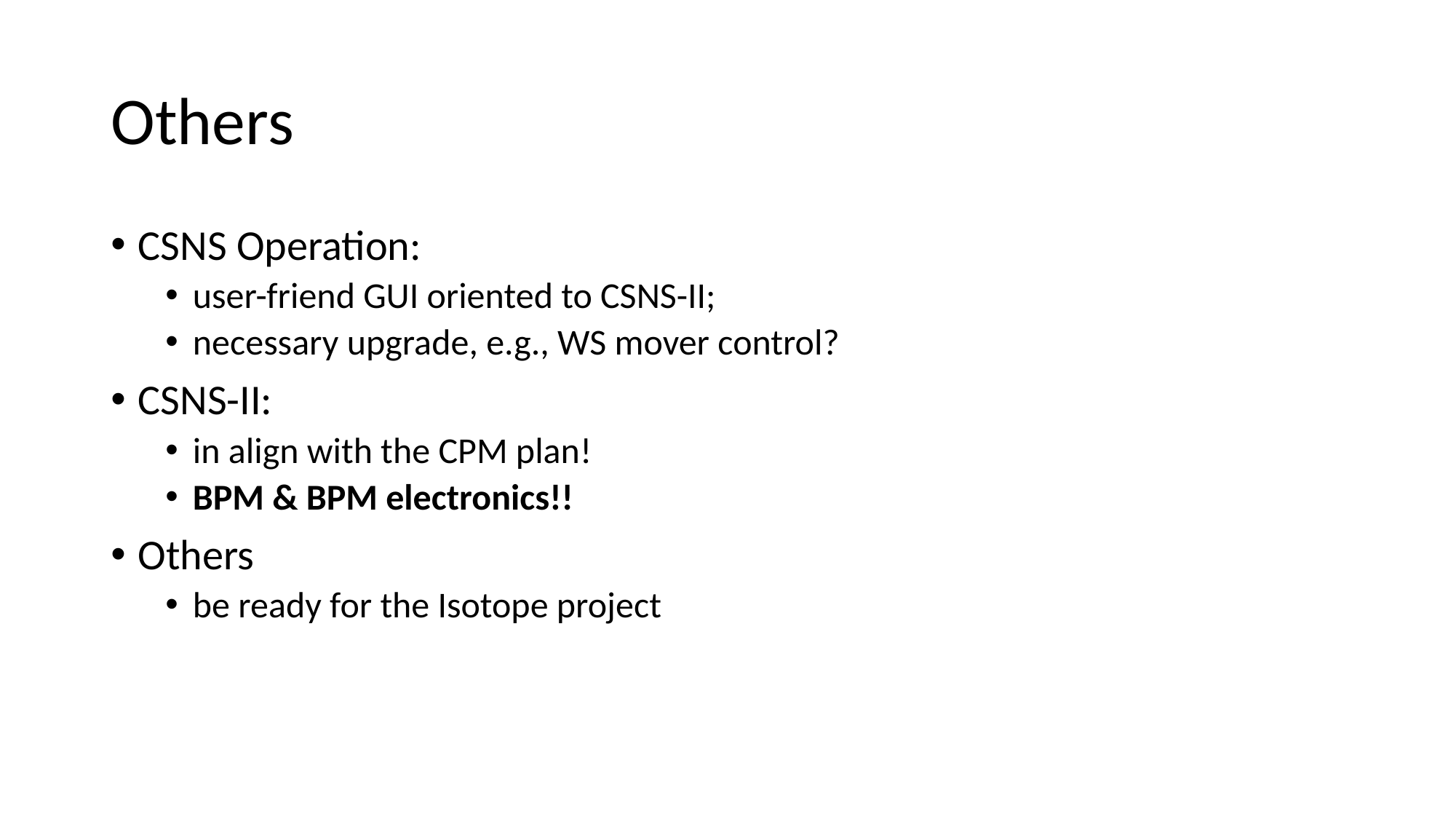

# Others
CSNS Operation:
user-friend GUI oriented to CSNS-II;
necessary upgrade, e.g., WS mover control?
CSNS-II:
in align with the CPM plan!
BPM & BPM electronics!!
Others
be ready for the Isotope project